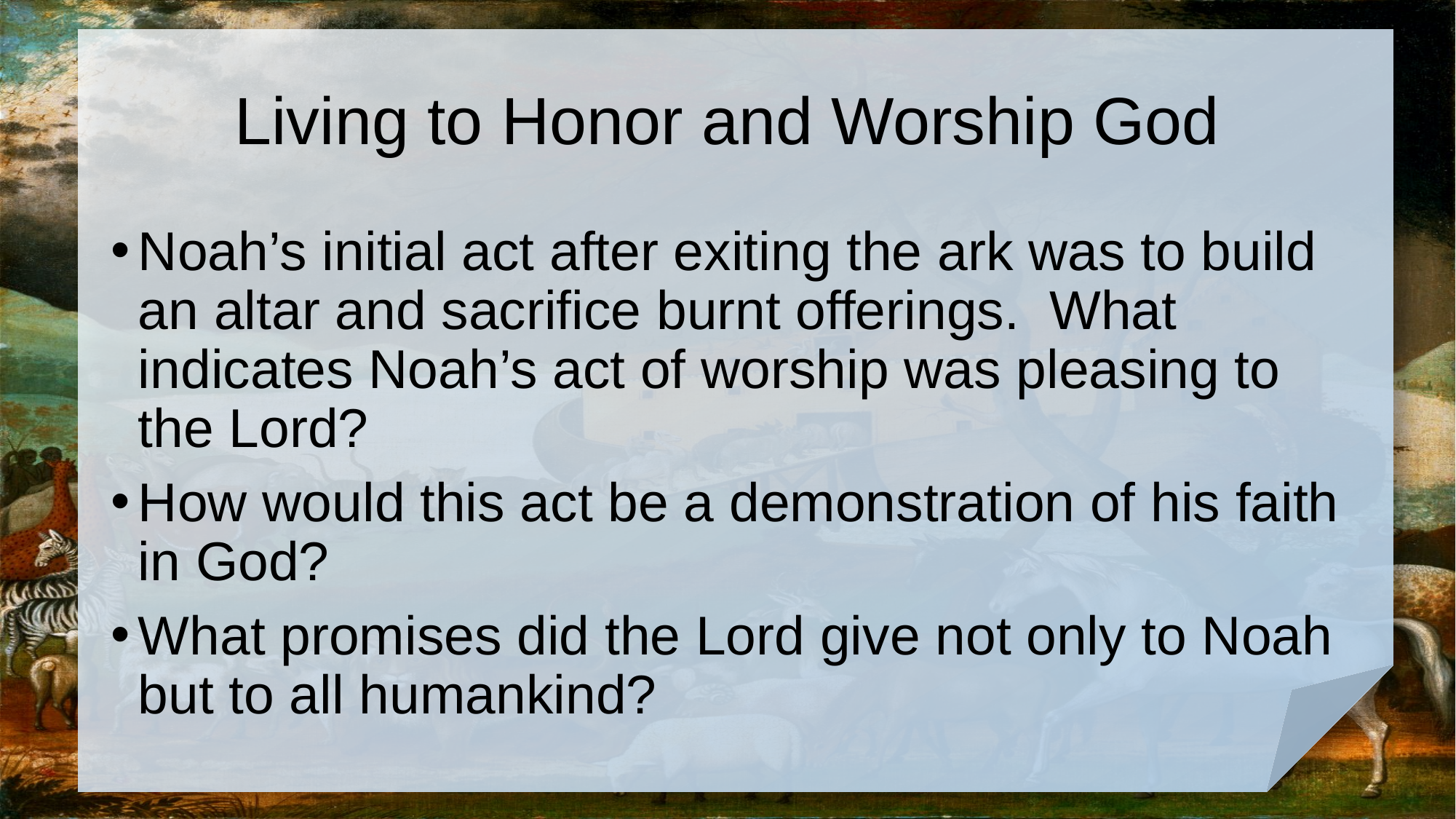

# Living to Honor and Worship God
Noah’s initial act after exiting the ark was to build an altar and sacrifice burnt offerings.  What indicates Noah’s act of worship was pleasing to the Lord?
How would this act be a demonstration of his faith in God?
What promises did the Lord give not only to Noah but to all humankind?